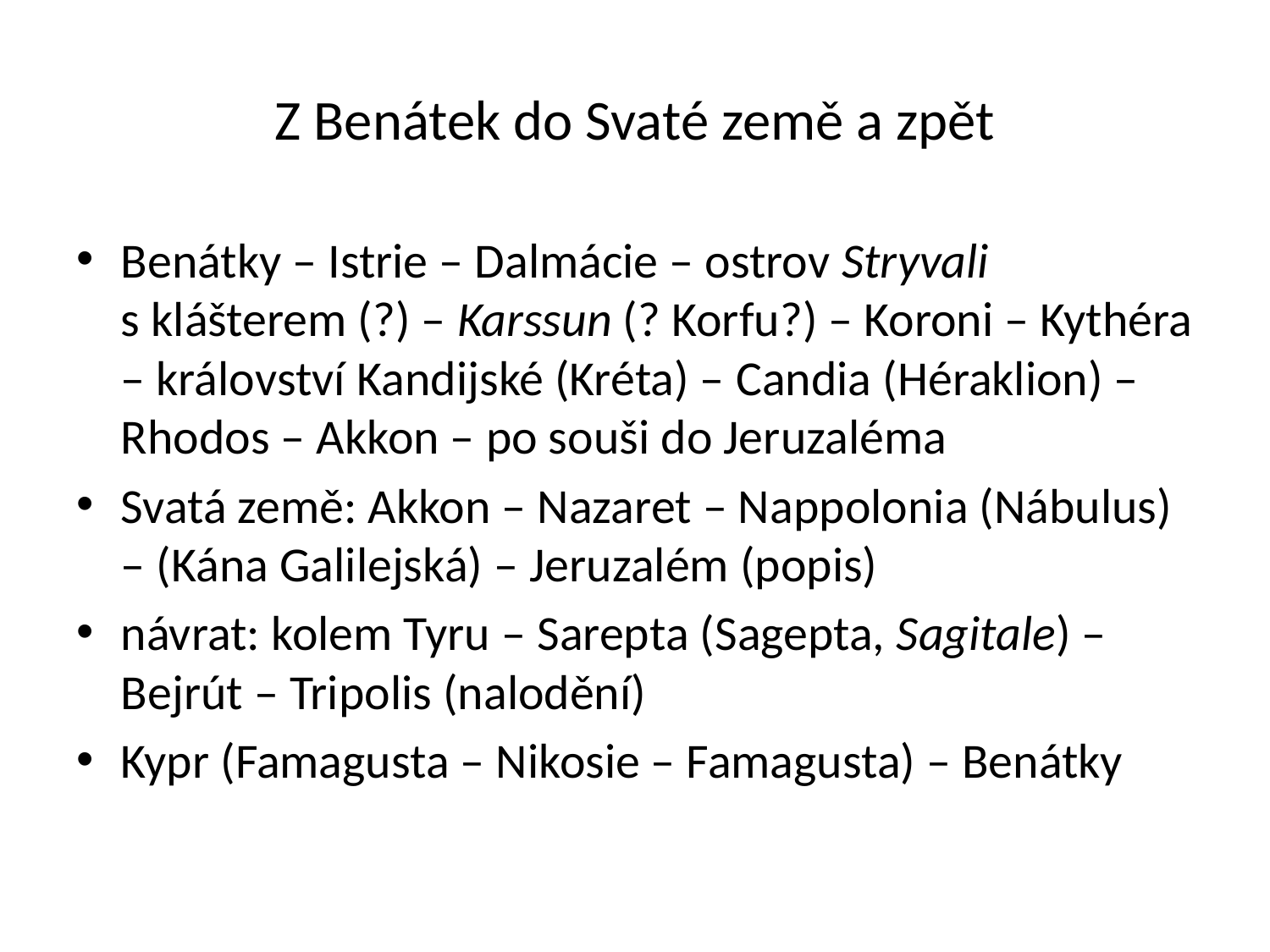

# Z Benátek do Svaté země a zpět
Benátky – Istrie – Dalmácie – ostrov Stryvali s klášterem (?) – Karssun (? Korfu?) – Koroni – Kythéra – království Kandijské (Kréta) – Candia (Héraklion) – Rhodos – Akkon – po souši do Jeruzaléma
Svatá země: Akkon – Nazaret – Nappolonia (Nábulus) – (Kána Galilejská) – Jeruzalém (popis)
návrat: kolem Tyru – Sarepta (Sagepta, Sagitale) – Bejrút – Tripolis (nalodění)
Kypr (Famagusta – Nikosie – Famagusta) – Benátky